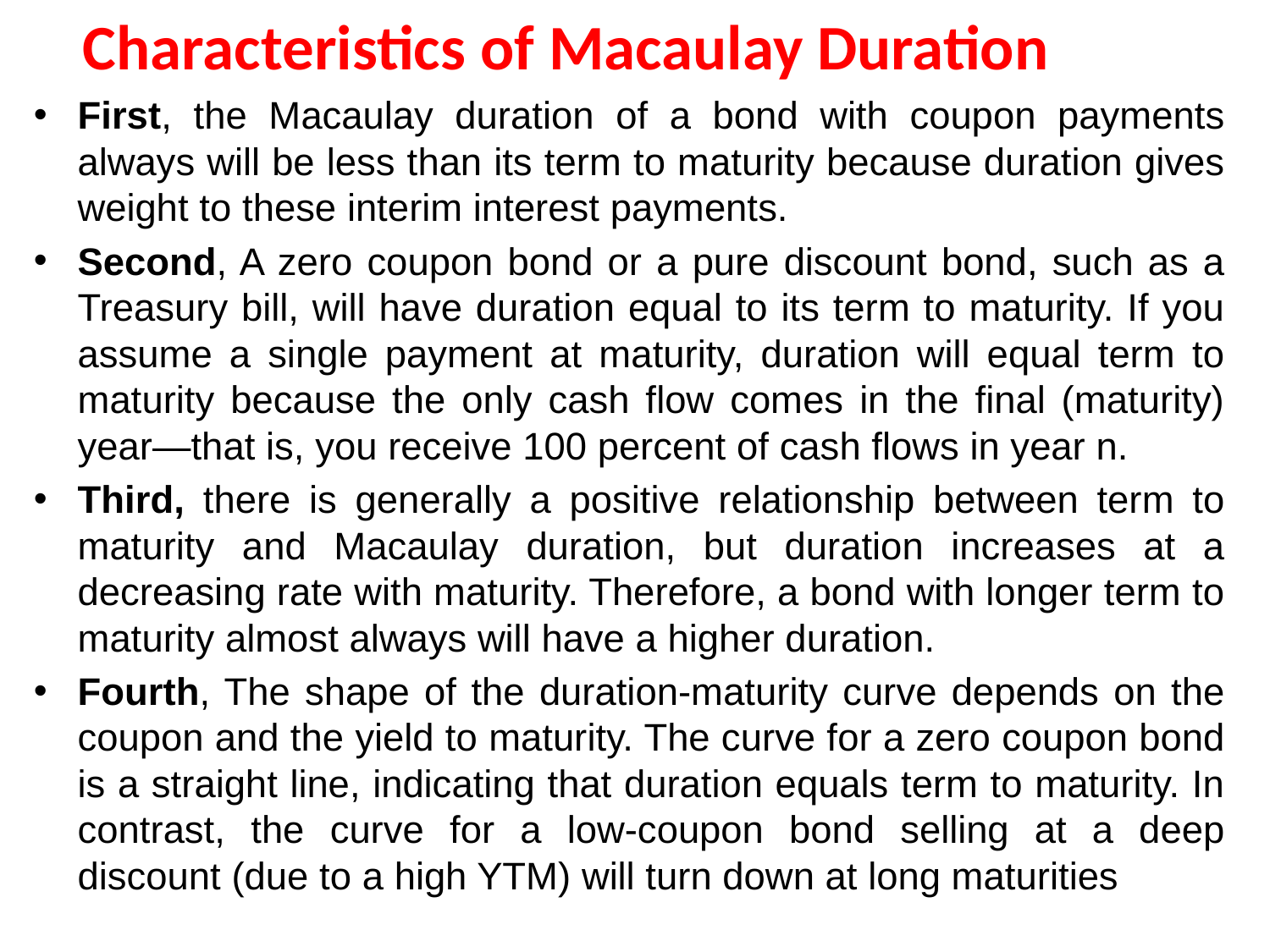

# Characteristics of Macaulay Duration
First, the Macaulay duration of a bond with coupon payments always will be less than its term to maturity because duration gives weight to these interim interest payments.
Second, A zero coupon bond or a pure discount bond, such as a Treasury bill, will have duration equal to its term to maturity. If you assume a single payment at maturity, duration will equal term to maturity because the only cash flow comes in the final (maturity) year—that is, you receive 100 percent of cash flows in year n.
Third, there is generally a positive relationship between term to maturity and Macaulay duration, but duration increases at a decreasing rate with maturity. Therefore, a bond with longer term to maturity almost always will have a higher duration.
Fourth, The shape of the duration-maturity curve depends on the coupon and the yield to maturity. The curve for a zero coupon bond is a straight line, indicating that duration equals term to maturity. In contrast, the curve for a low-coupon bond selling at a deep discount (due to a high YTM) will turn down at long maturities